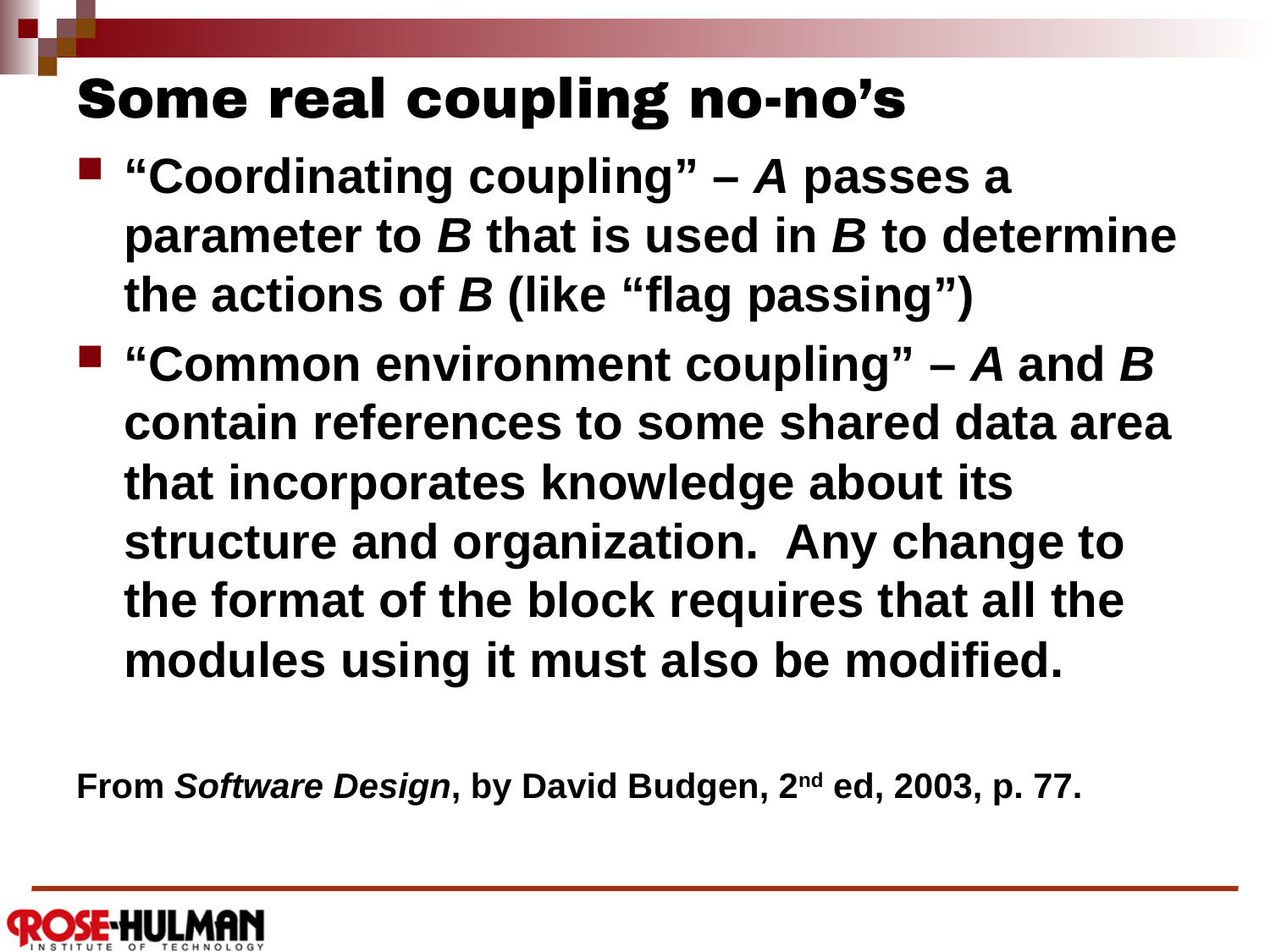

# Some real coupling no-no’s
“Coordinating coupling” – A passes a parameter to B that is used in B to determine the actions of B (like “flag passing”)
“Common environment coupling” – A and B contain references to some shared data area that incorporates knowledge about its structure and organization.  Any change to the format of the block requires that all the modules using it must also be modified.

From Software Design, by David Budgen, 2nd ed, 2003, p. 77.